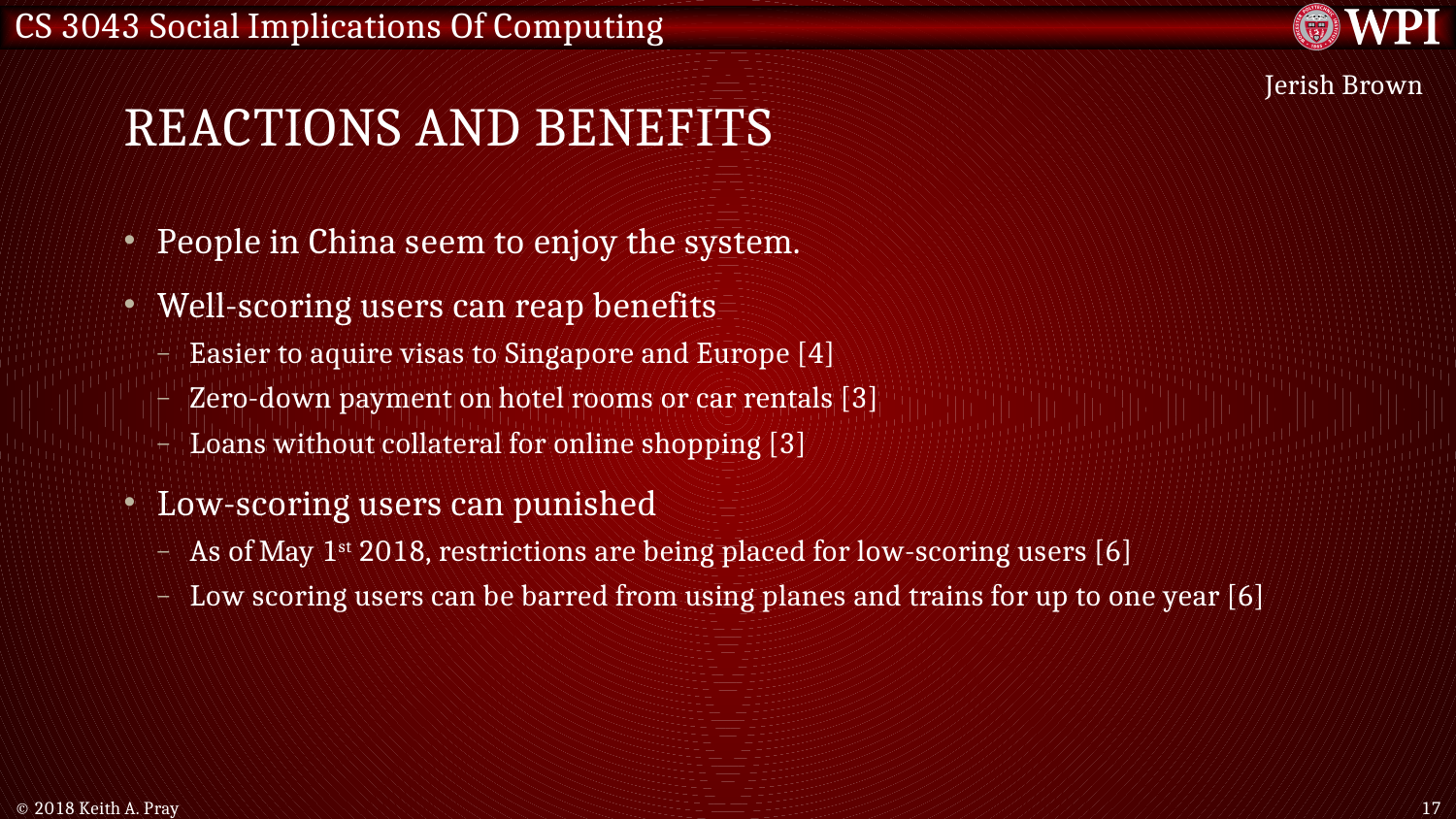

# Reactions and benefits
Jerish Brown
People in China seem to enjoy the system.
Well-scoring users can reap benefits
Easier to aquire visas to Singapore and Europe [4]
Zero-down payment on hotel rooms or car rentals [3]
Loans without collateral for online shopping [3]
Low-scoring users can punished
As of May 1st 2018, restrictions are being placed for low-scoring users [6]
Low scoring users can be barred from using planes and trains for up to one year [6]
© 2018 Keith A. Pray
17